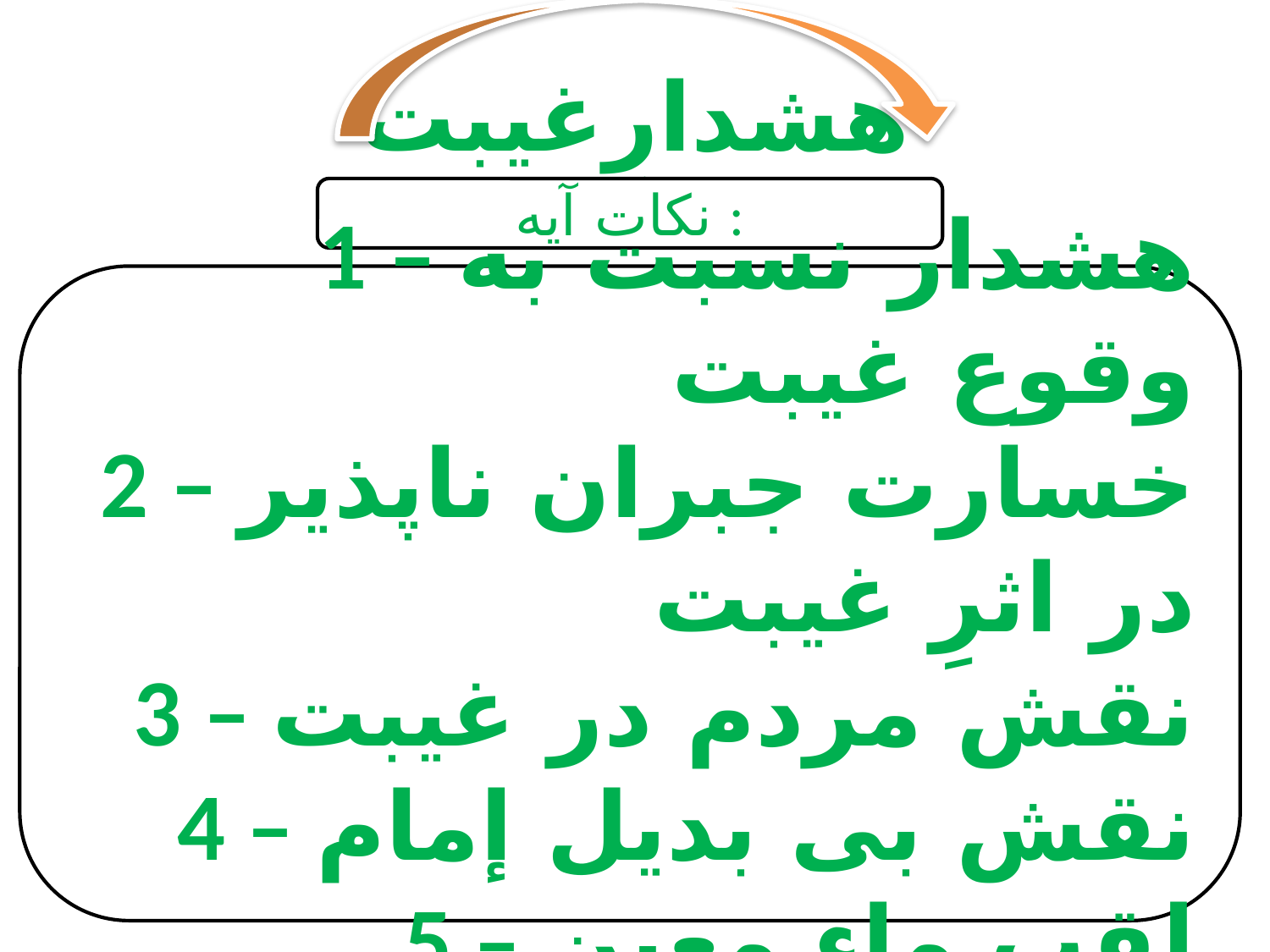

هشدارِغیبت
نکات آیه :
1 – هشدار نسبت به وقوع غیبت
2 – خسارت جبران ناپذیر در اثرِ غیبت
3 – نقش مردم در غیبت
4 – نقش بی بدیل إمام
5 – لقب ماء معین